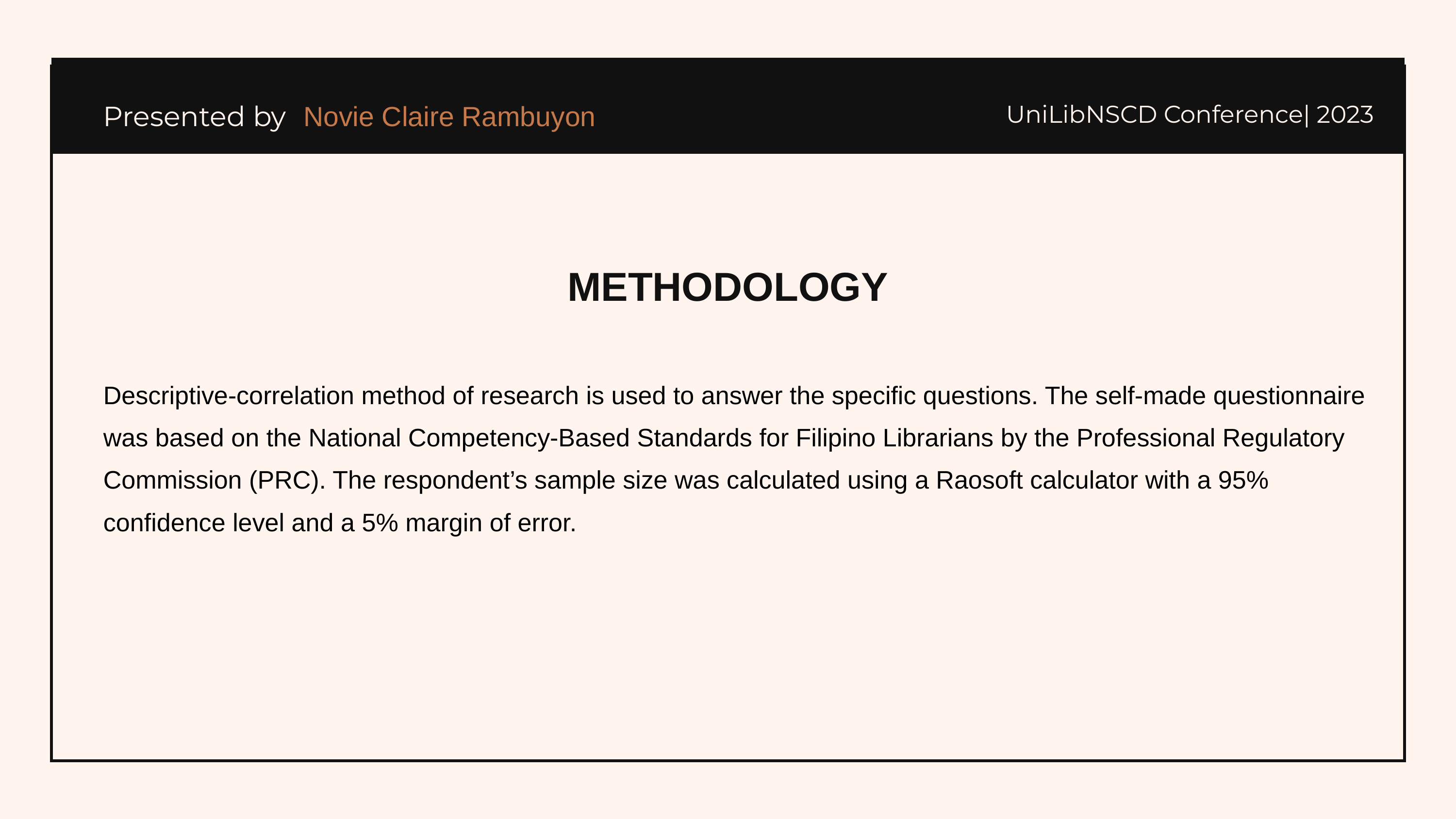

Novie Claire Rambuyon
Presented by
UniLibNSCD Conference| 2023
METHODOLOGY
Descriptive-correlation method of research is used to answer the specific questions. The self-made questionnaire was based on the National Competency-Based Standards for Filipino Librarians by the Professional Regulatory Commission (PRC). The respondent’s sample size was calculated using a Raosoft calculator with a 95% confidence level and a 5% margin of error.